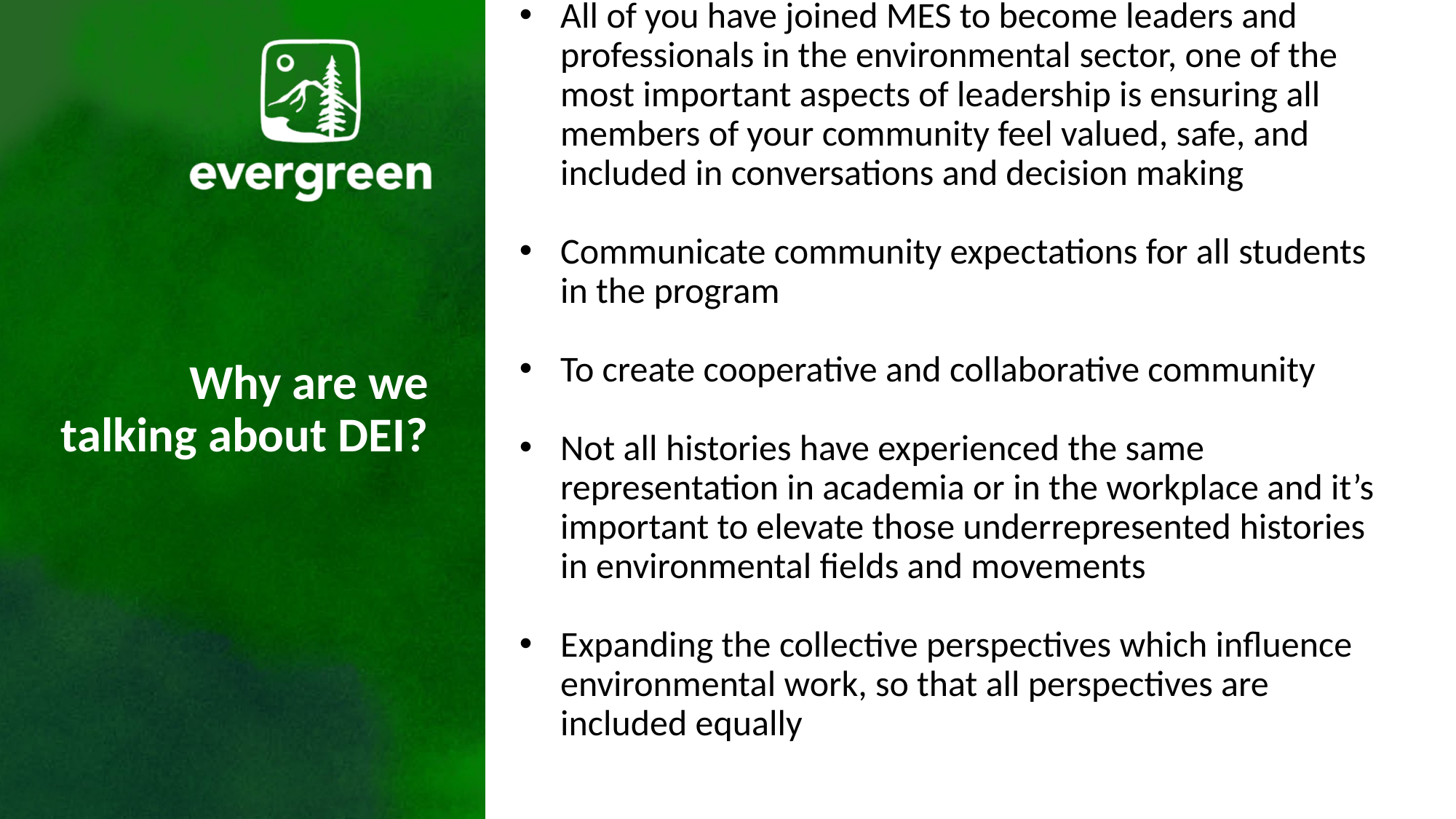

All of you have joined MES to become leaders and professionals in the environmental sector, one of the most important aspects of leadership is ensuring all members of your community feel valued, safe, and included in conversations and decision making

Communicate community expectations for all students in the program

To create cooperative and collaborative community

Not all histories have experienced the same representation in academia or in the workplace and it’s important to elevate those underrepresented histories in environmental fields and movements

Expanding the collective perspectives which influence environmental work, so that all perspectives are included equally

Why are we talking about DEI?